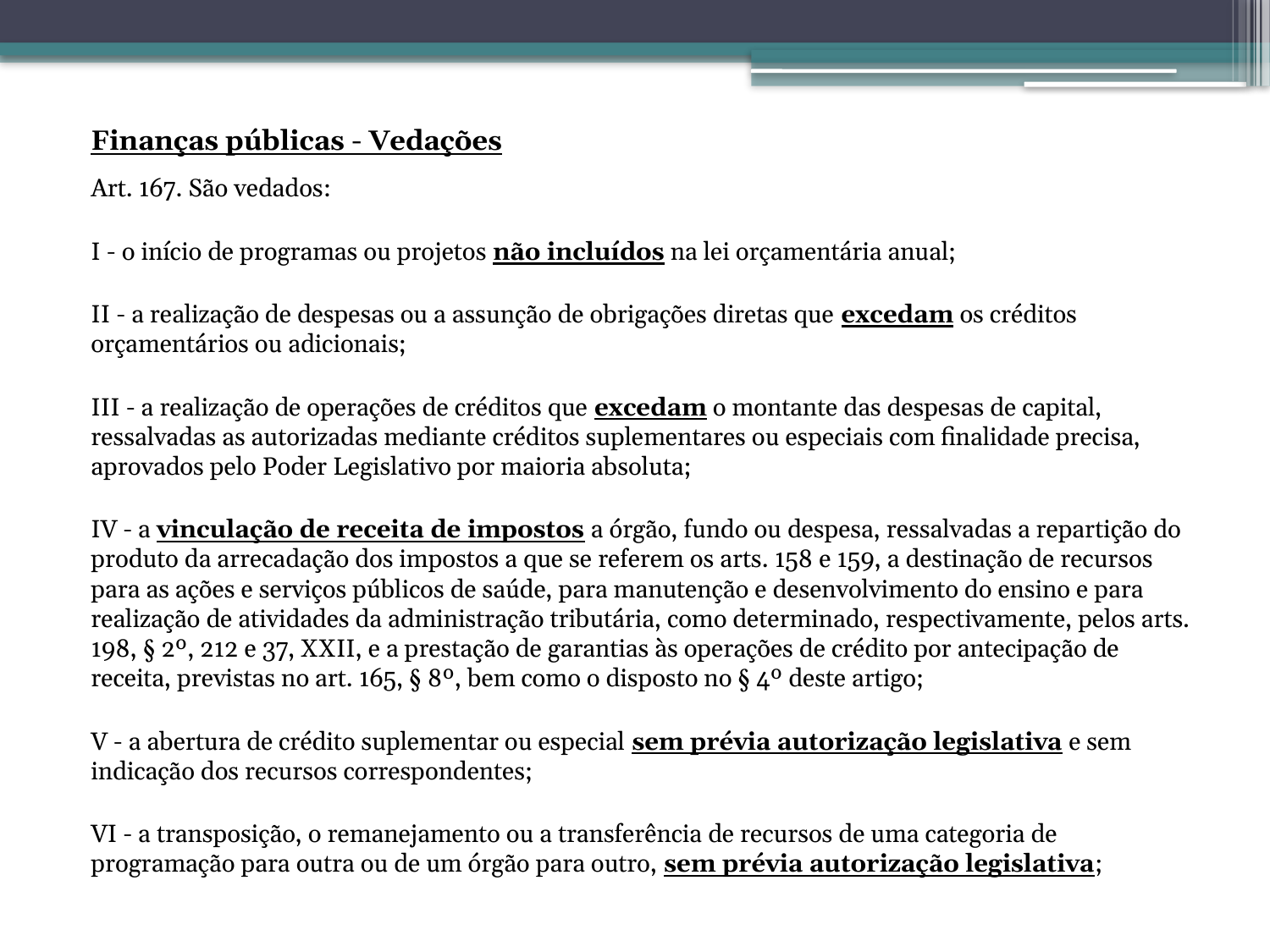

Finanças públicas - Vedações

Art. 167. São vedados:

I - o início de programas ou projetos não incluídos na lei orçamentária anual;

II - a realização de despesas ou a assunção de obrigações diretas que excedam os créditos orçamentários ou adicionais;

III - a realização de operações de créditos que excedam o montante das despesas de capital, ressalvadas as autorizadas mediante créditos suplementares ou especiais com finalidade precisa, aprovados pelo Poder Legislativo por maioria absoluta;

IV - a vinculação de receita de impostos a órgão, fundo ou despesa, ressalvadas a repartição do produto da arrecadação dos impostos a que se referem os arts. 158 e 159, a destinação de recursos para as ações e serviços públicos de saúde, para manutenção e desenvolvimento do ensino e para realização de atividades da administração tributária, como determinado, respectivamente, pelos arts. 198, § 2º, 212 e 37, XXII, e a prestação de garantias às operações de crédito por antecipação de receita, previstas no art. 165, § 8º, bem como o disposto no § 4º deste artigo;

V - a abertura de crédito suplementar ou especial sem prévia autorização legislativa e sem indicação dos recursos correspondentes;

VI - a transposição, o remanejamento ou a transferência de recursos de uma categoria de programação para outra ou de um órgão para outro, sem prévia autorização legislativa;